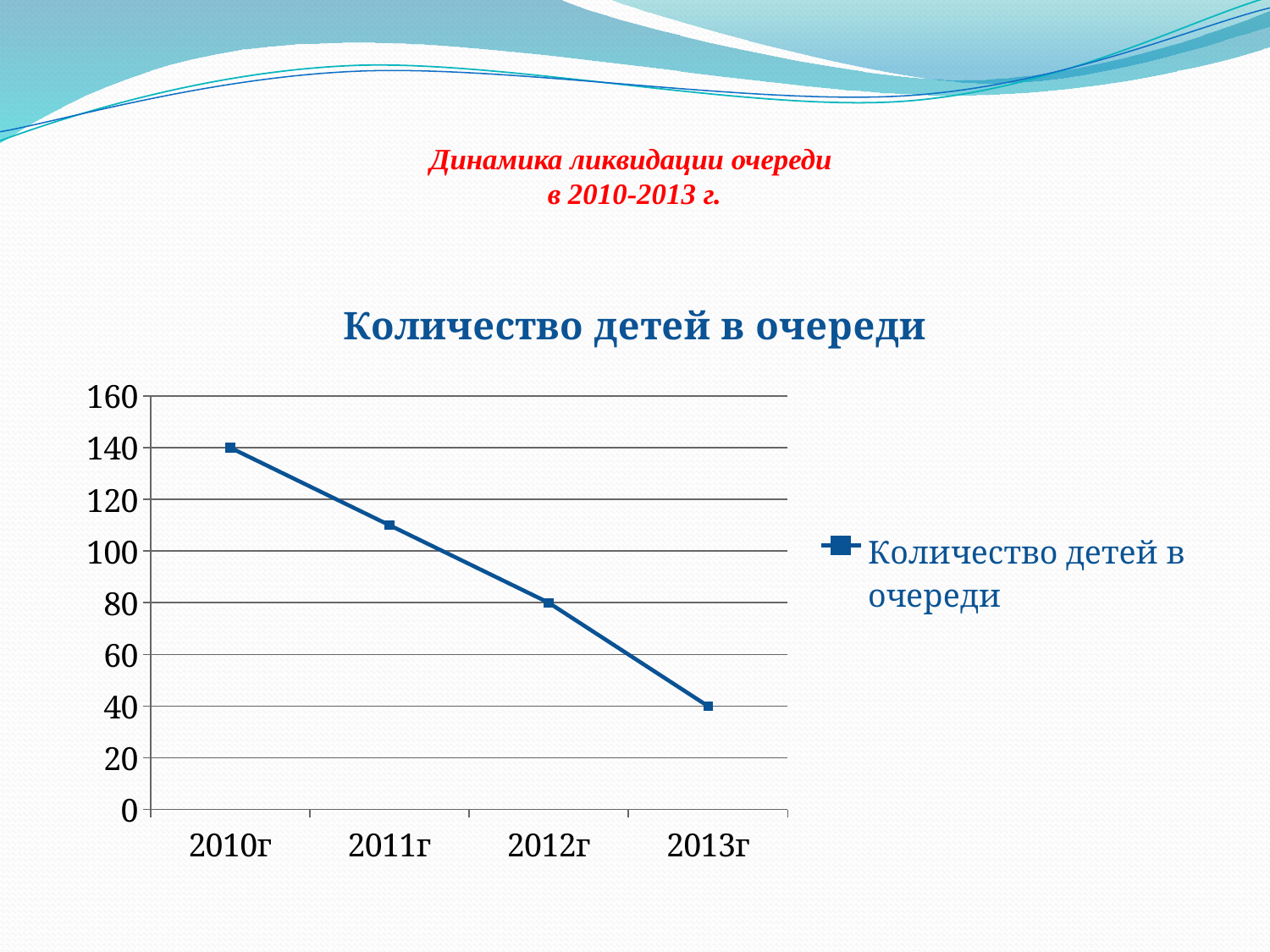

# Динамика ликвидации очереди в 2010-2013 г.

[unsupported chart]